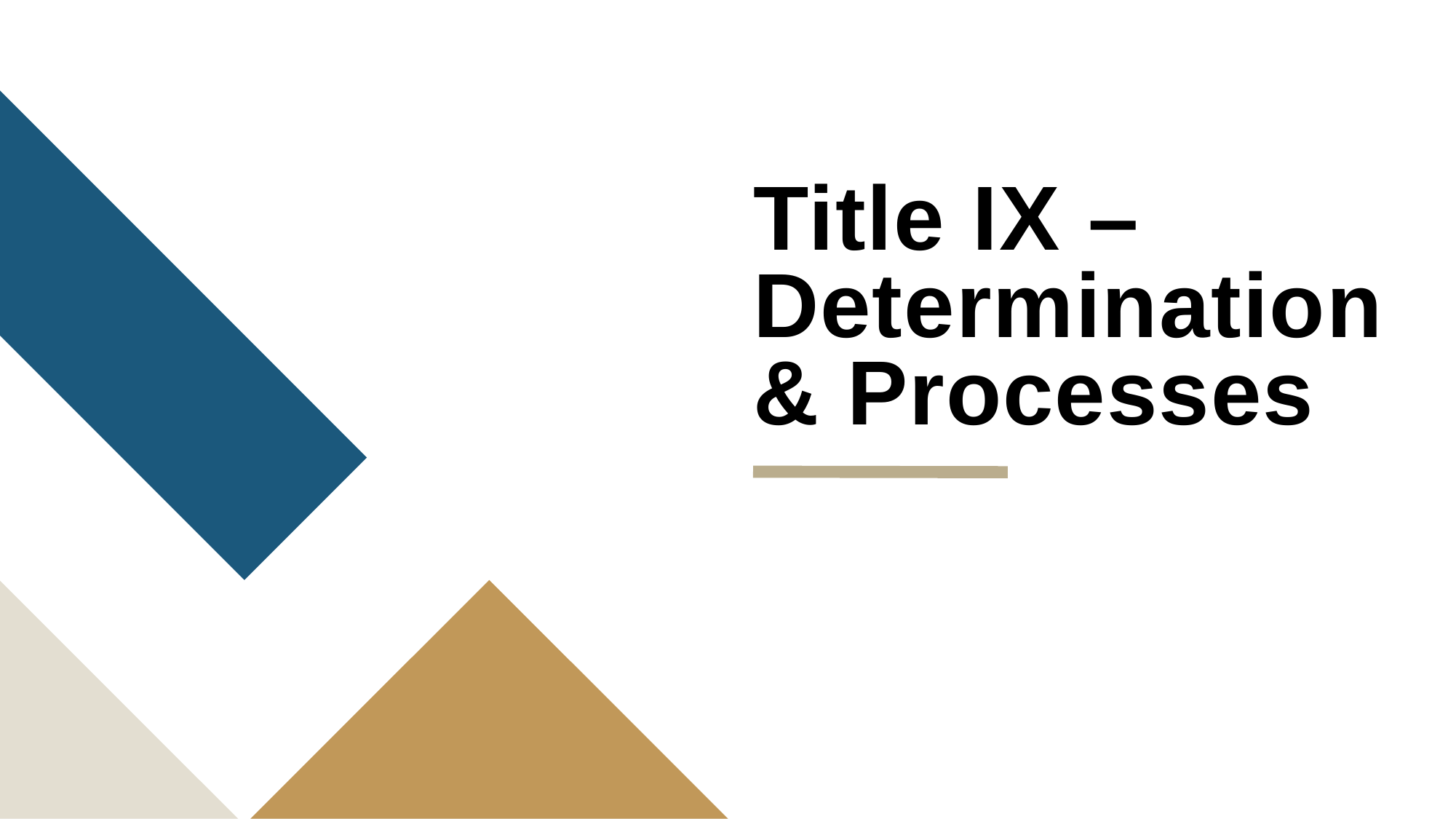

# Title IX – Determination & Processes